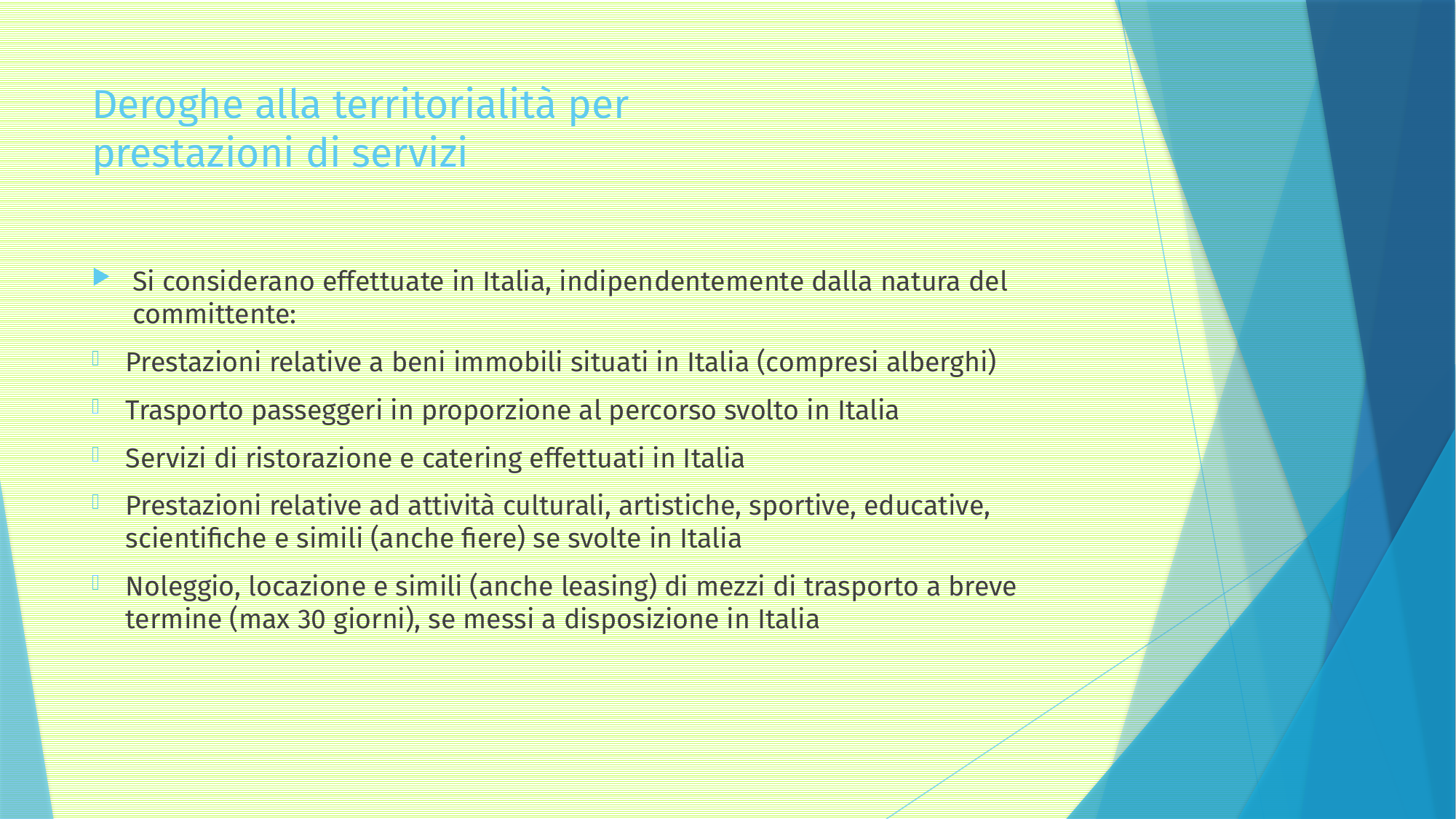

# Deroghe alla territorialità per prestazioni di servizi
Si considerano effettuate in Italia, indipendentemente dalla natura del committente:
Prestazioni relative a beni immobili situati in Italia (compresi alberghi)
Trasporto passeggeri in proporzione al percorso svolto in Italia
Servizi di ristorazione e catering effettuati in Italia
Prestazioni relative ad attività culturali, artistiche, sportive, educative, scientifiche e simili (anche fiere) se svolte in Italia
Noleggio, locazione e simili (anche leasing) di mezzi di trasporto a breve termine (max 30 giorni), se messi a disposizione in Italia